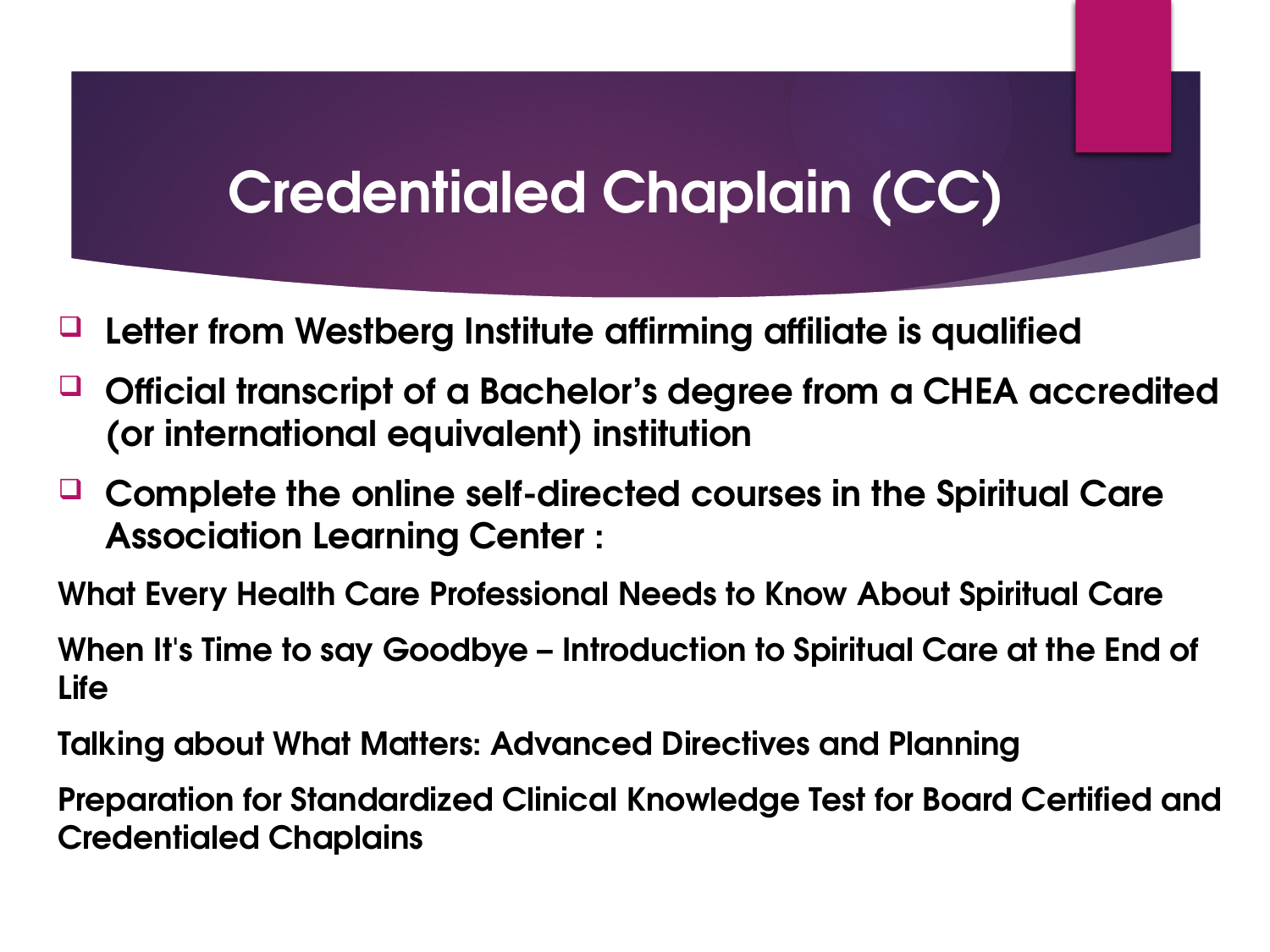

Credentialed Chaplain (CC)
Letter from Westberg Institute affirming affiliate is qualified
Official transcript of a Bachelor’s degree from a CHEA accredited (or international equivalent) institution
Complete the online self-directed courses in the Spiritual Care Association Learning Center :
What Every Health Care Professional Needs to Know About Spiritual Care
When It's Time to say Goodbye – Introduction to Spiritual Care at the End of Life
Talking about What Matters: Advanced Directives and Planning
Preparation for Standardized Clinical Knowledge Test for Board Certified and Credentialed Chaplains